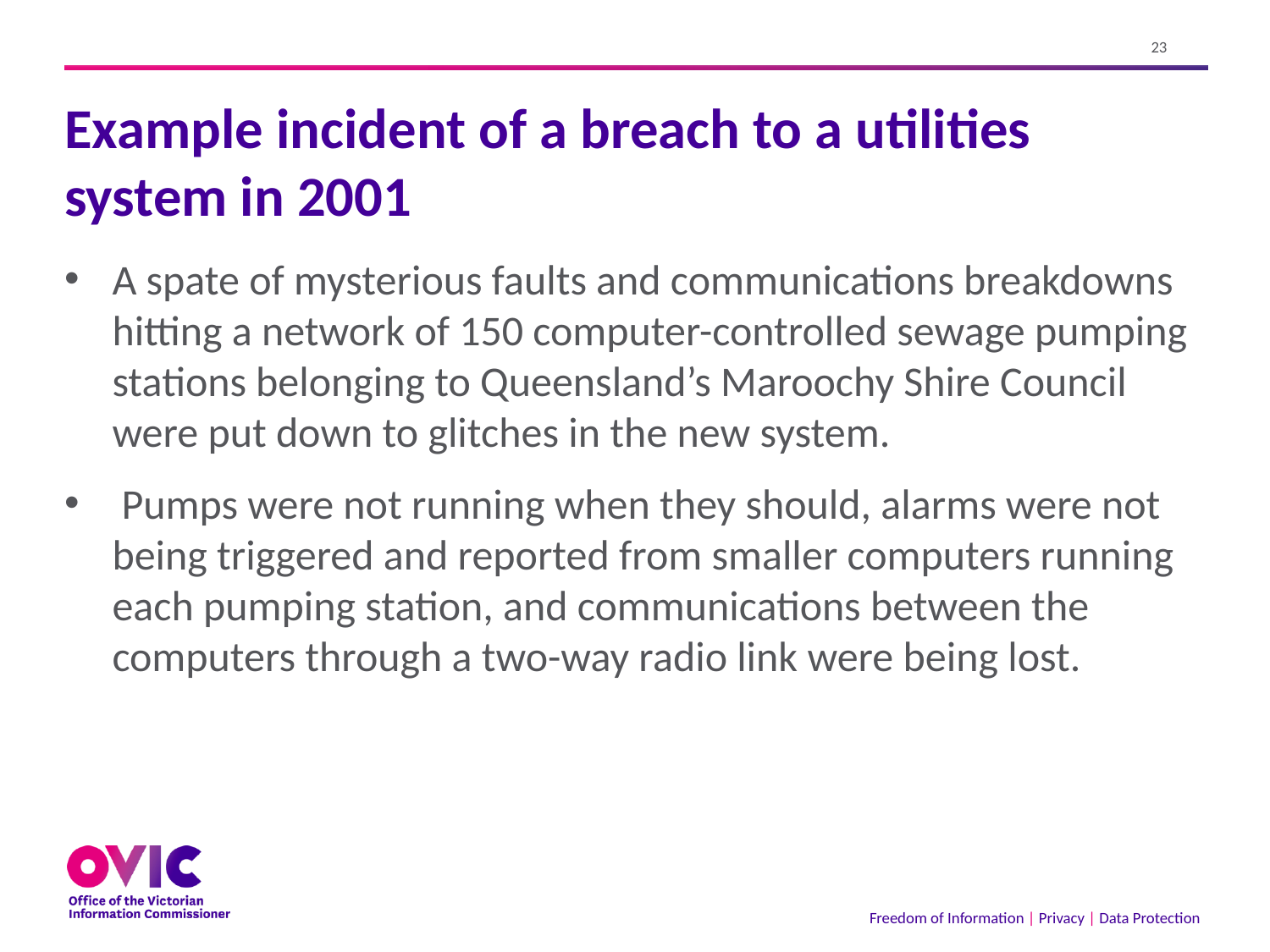

# Example incident of a breach to a utilities system in 2001
A spate of mysterious faults and communications breakdowns hitting a network of 150 computer-controlled sewage pumping stations belonging to Queensland’s Maroochy Shire Council were put down to glitches in the new system.
 Pumps were not running when they should, alarms were not being triggered and reported from smaller computers running each pumping station, and communications between the computers through a two-way radio link were being lost.